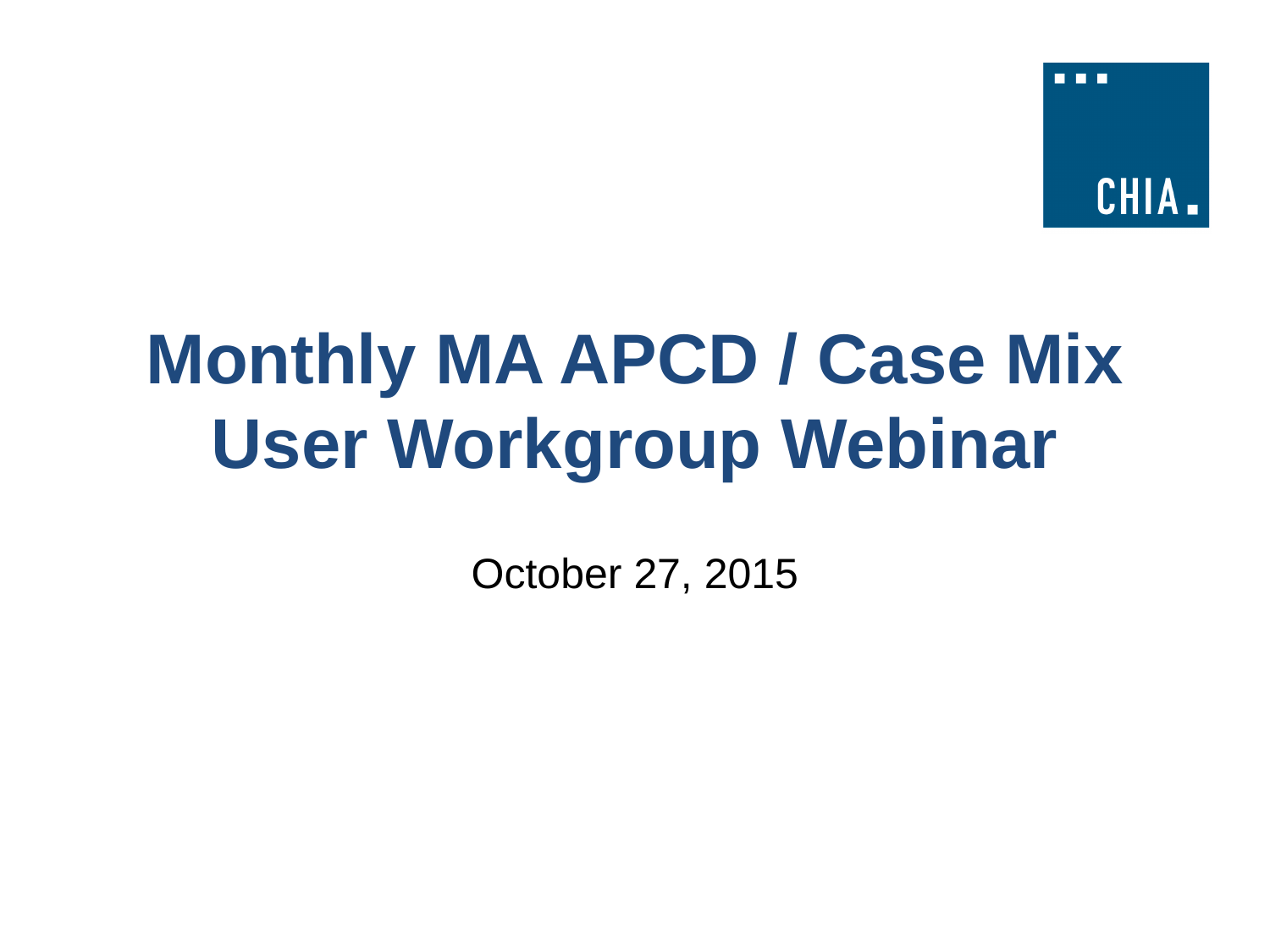

# Monthly MA APCD / Case Mix User Workgroup Webinar
October 27, 2015